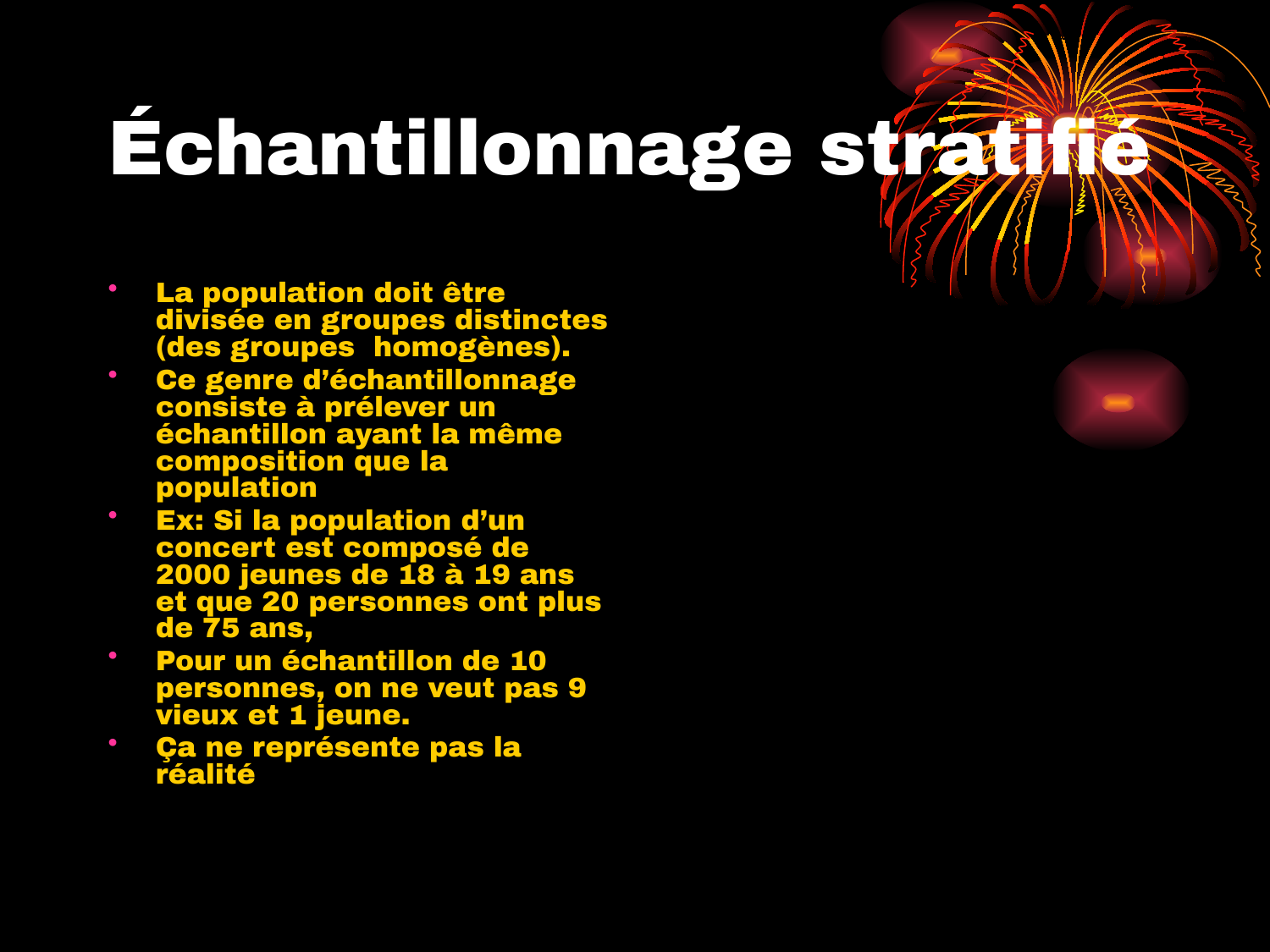

# Échantillonnage stratifié
La population doit être divisée en groupes distinctes (des groupes  homogènes).
Ce genre d’échantillonnage consiste à prélever un échantillon ayant la même composition que la population
Ex: Si la population d’un concert est composé de 2000 jeunes de 18 à 19 ans et que 20 personnes ont plus de 75 ans,
Pour un échantillon de 10 personnes, on ne veut pas 9 vieux et 1 jeune.
Ça ne représente pas la réalité